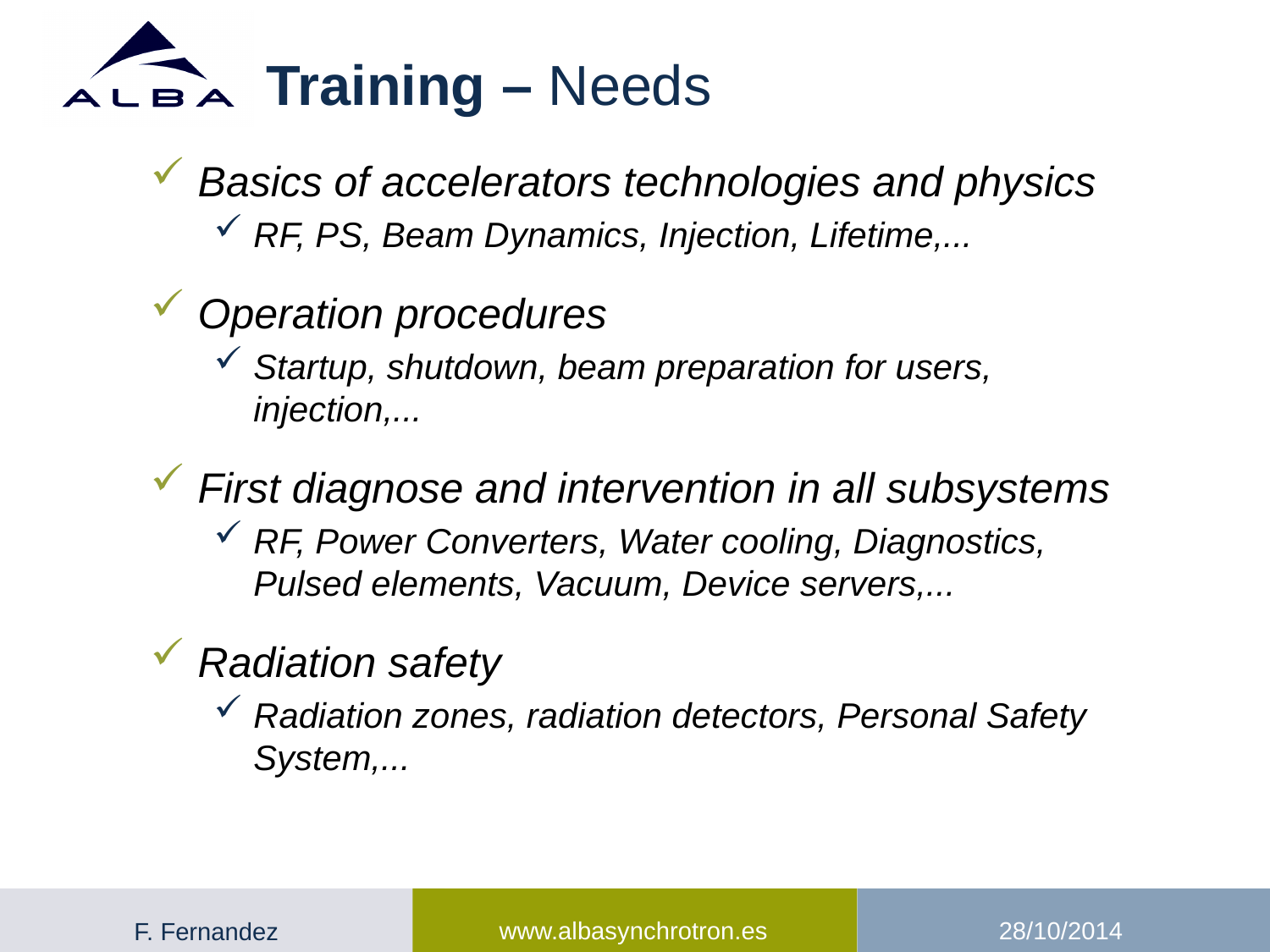

# Training – Needs
Basics of accelerators technologies and physics
RF, PS, Beam Dynamics, Injection, Lifetime,...
Operation procedures
Startup, shutdown, beam preparation for users, injection,...
First diagnose and intervention in all subsystems
RF, Power Converters, Water cooling, Diagnostics, Pulsed elements, Vacuum, Device servers,...
Radiation safety
Radiation zones, radiation detectors, Personal Safety System,...